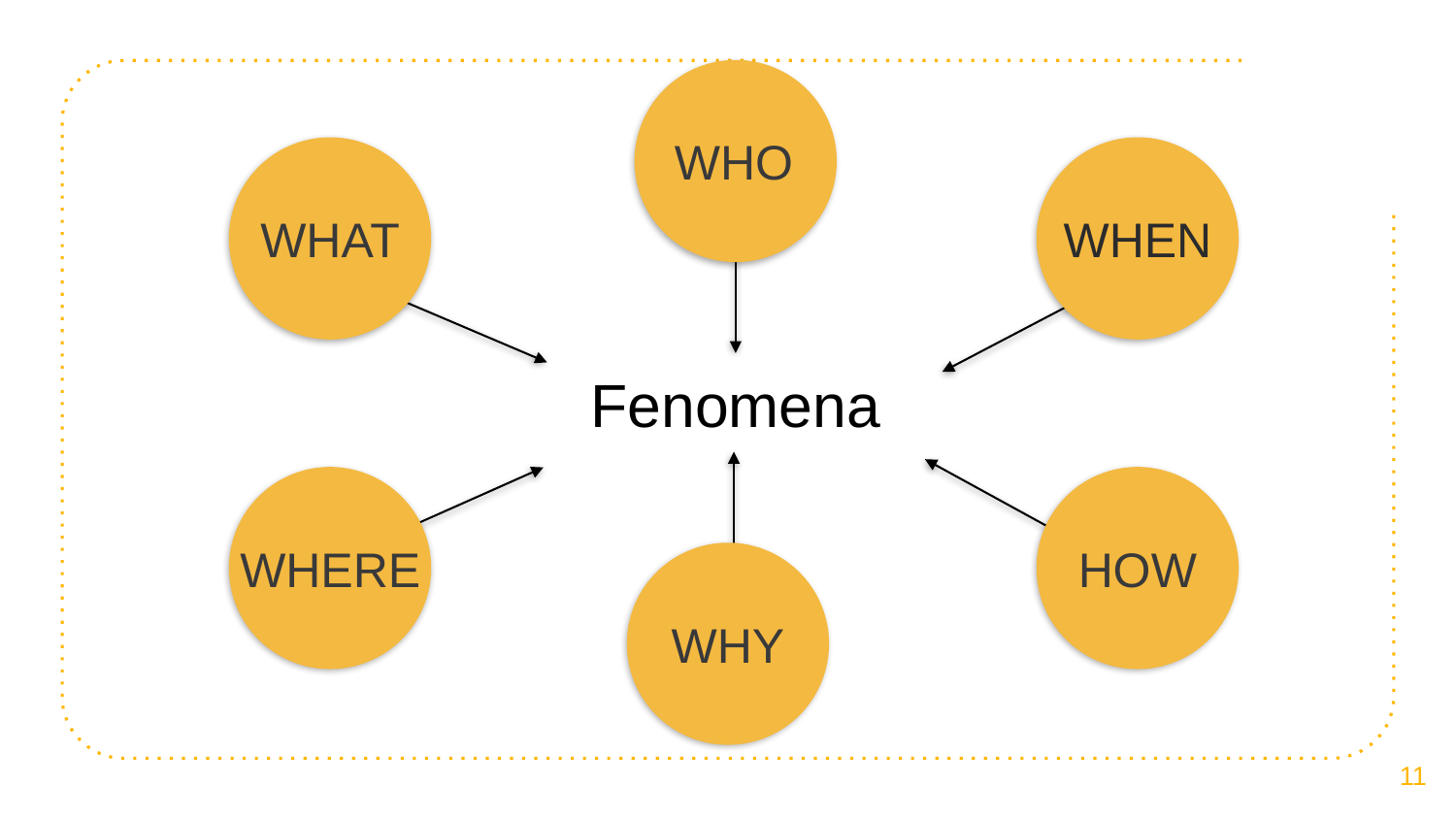

WHO

WHAT
WHEN

Fenomena

WHERE
HOW

WHY
11